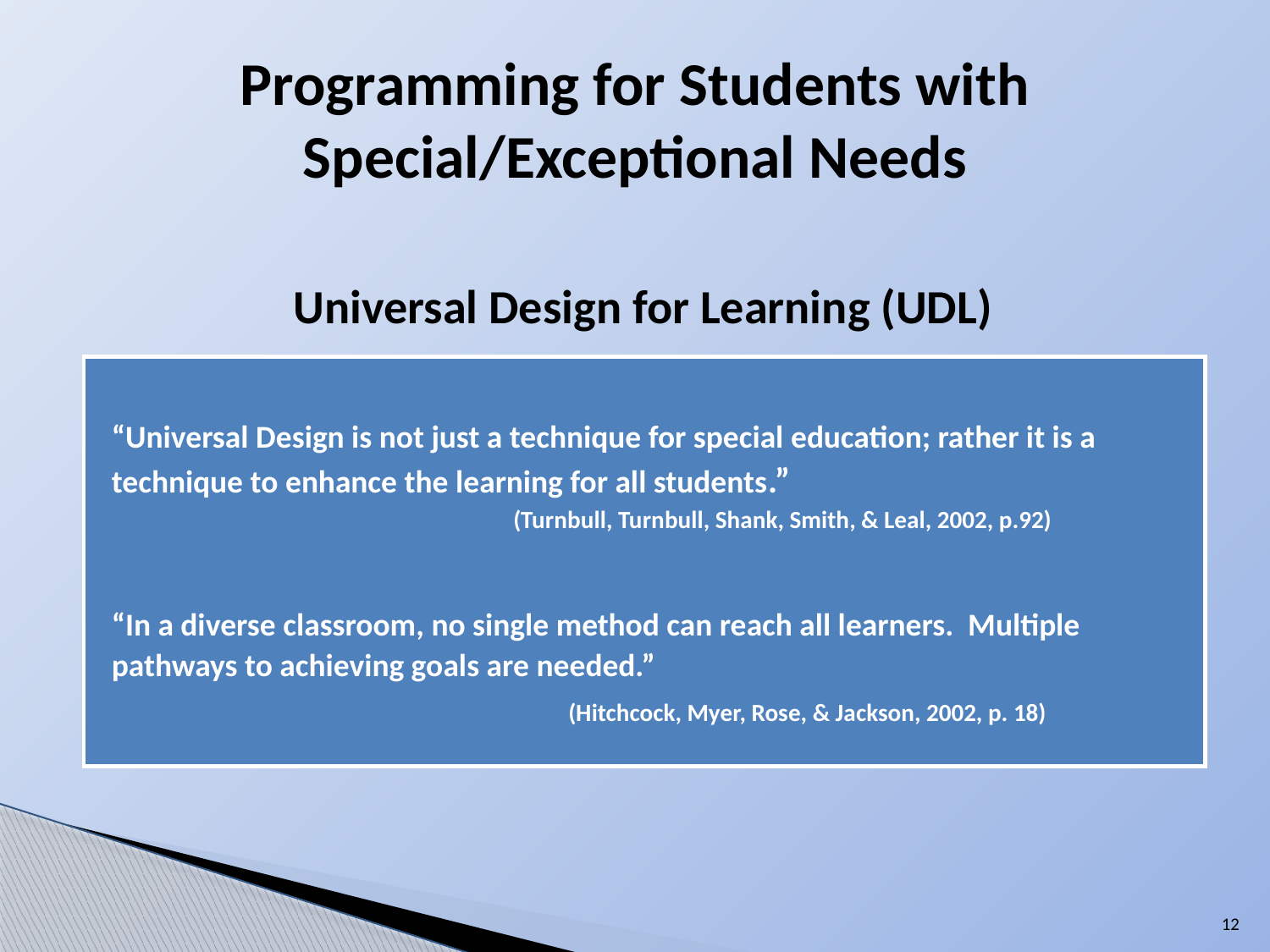

# Programming for Students with Special/Exceptional Needs

Universal Design for Learning (UDL)

“Universal Design is not just a technique for special education; rather it is a
technique to enhance the learning for all students.”
                                                                         (Turnbull, Turnbull, Shank, Smith, & Leal, 2002, p.92)

“In a diverse classroom, no single method can reach all learners.  Multiple
pathways to achieving goals are needed.”
                                                                                   (Hitchcock, Myer, Rose, & Jackson, 2002, p. 18)
12